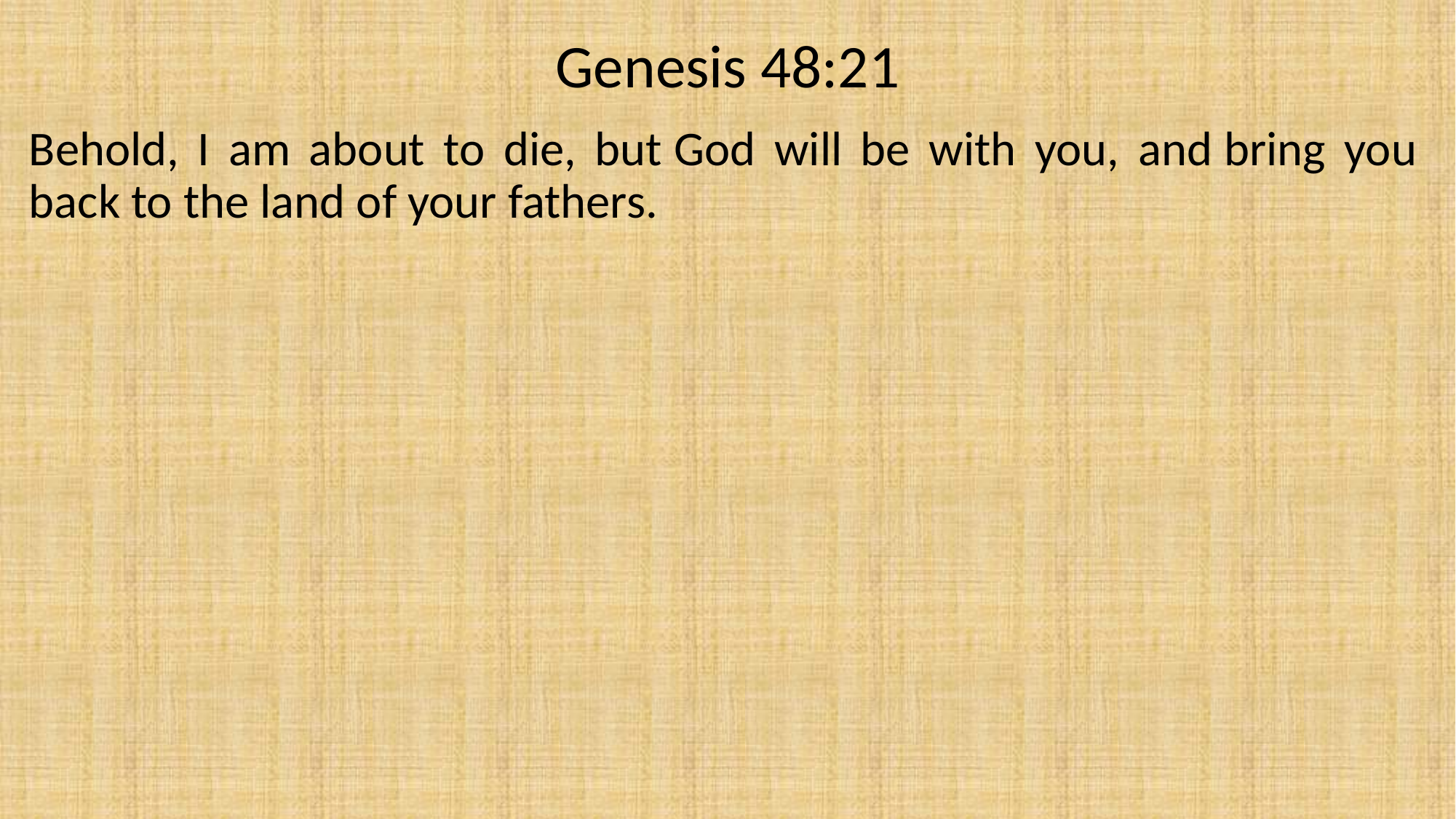

# Genesis 48:21
Behold, I am about to die, but God will be with you, and bring you back to the land of your fathers.